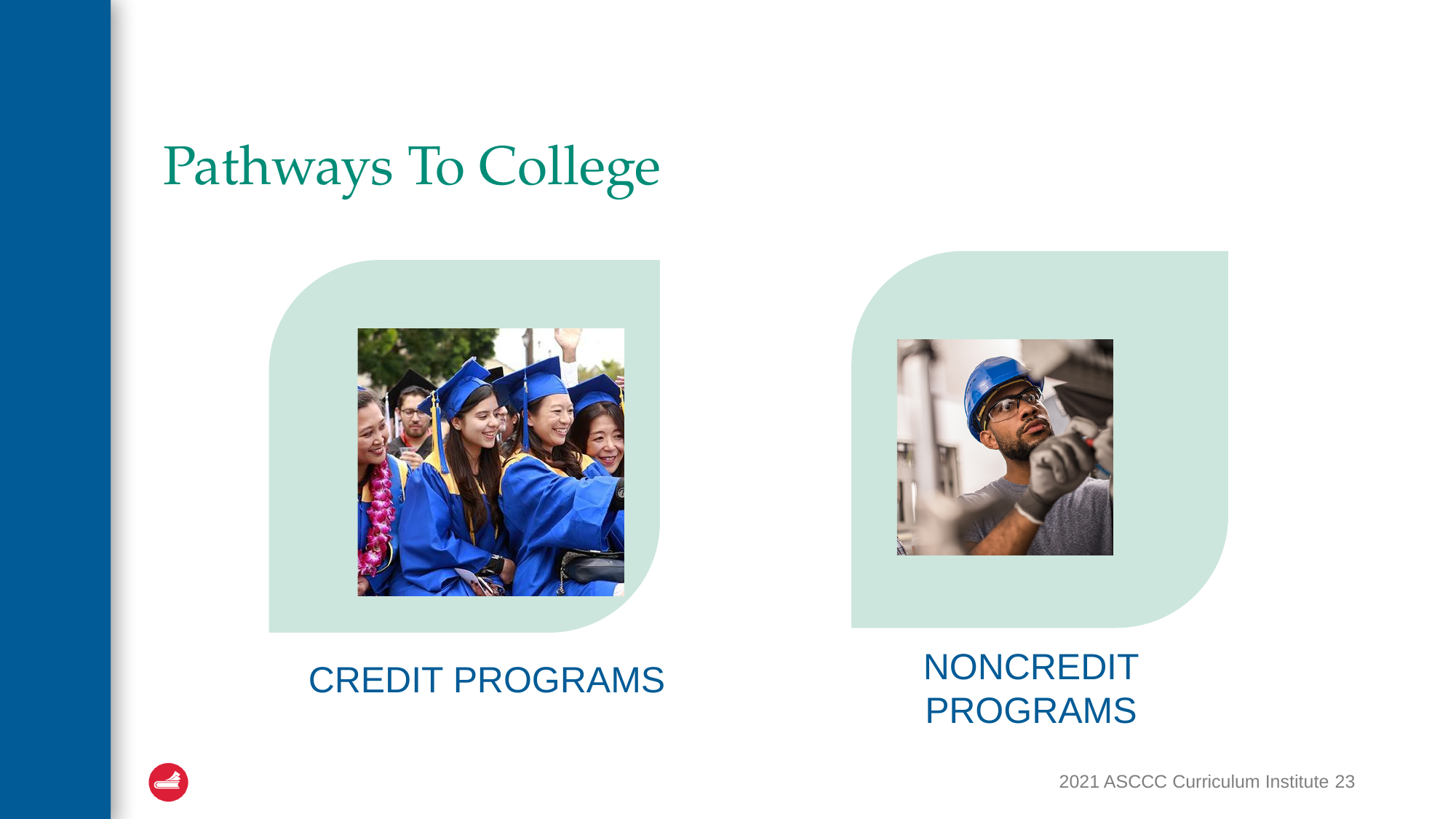

# Pathways To College
Credit Programs
NonCredit Programs
2021 ASCCC Curriculum Institute 23